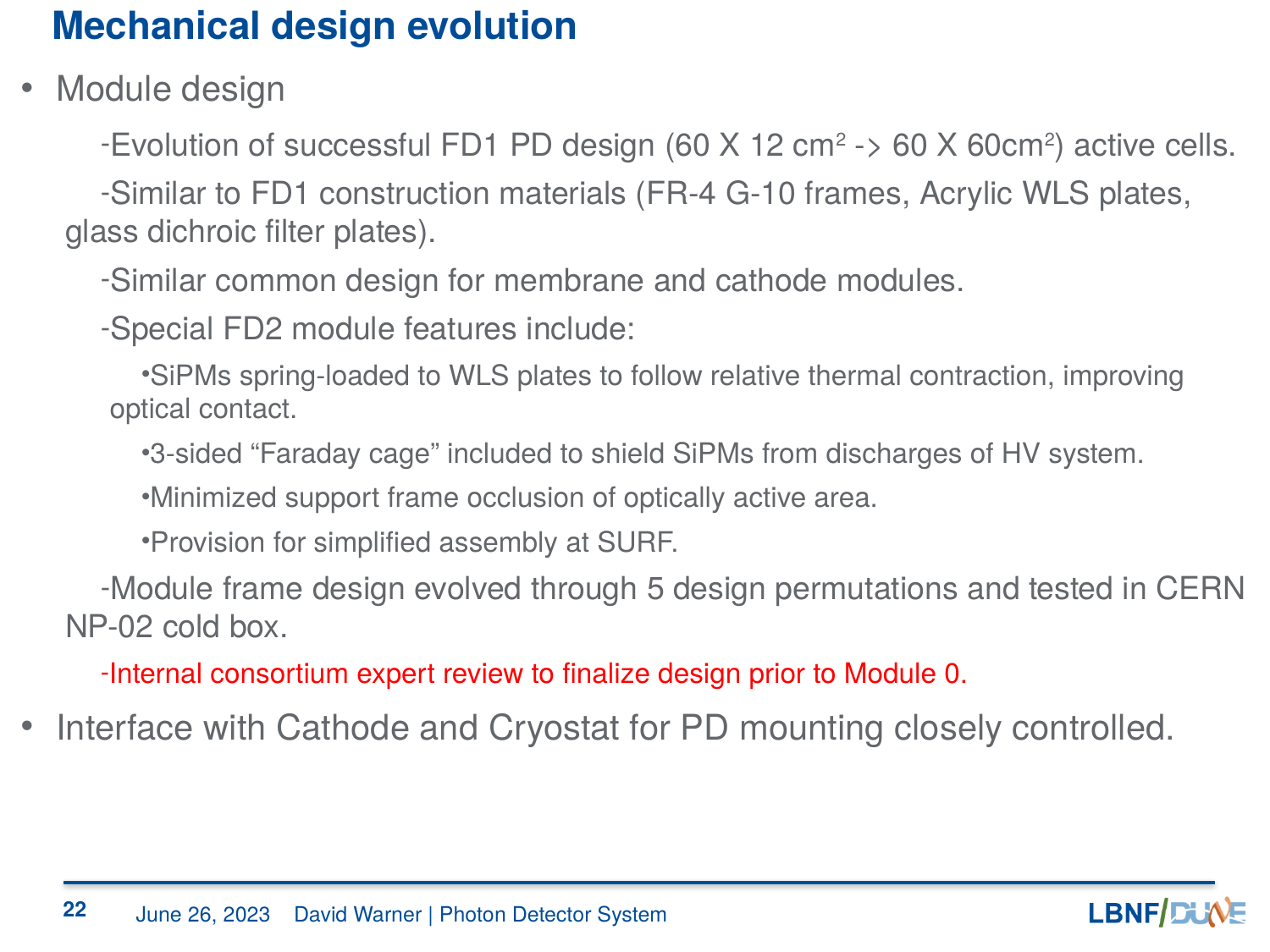

# Mechanical design evolution
Module design
Evolution of successful FD1 PD design (60 X 12 cm2 -> 60 X 60cm2) active cells.
Similar to FD1 construction materials (FR-4 G-10 frames, Acrylic WLS plates, glass dichroic filter plates).
Similar common design for membrane and cathode modules.
Special FD2 module features include:
SiPMs spring-loaded to WLS plates to follow relative thermal contraction, improving optical contact.
3-sided “Faraday cage” included to shield SiPMs from discharges of HV system.
Minimized support frame occlusion of optically active area.
Provision for simplified assembly at SURF.
Module frame design evolved through 5 design permutations and tested in CERN NP-02 cold box.
Internal consortium expert review to finalize design prior to Module 0.
Interface with Cathode and Cryostat for PD mounting closely controlled.

22
June 26, 2023
David Warner | Photon Detector System